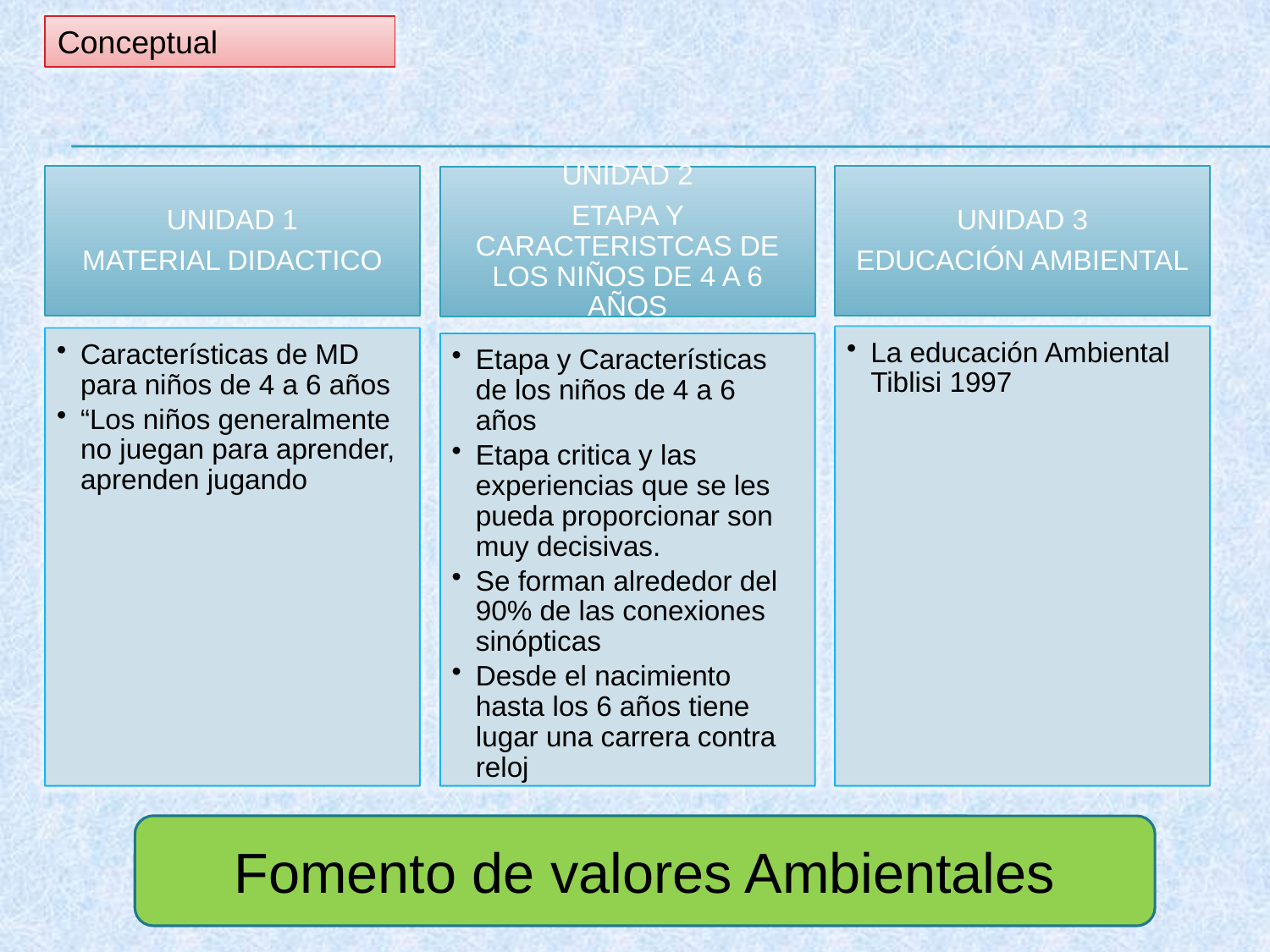

Conceptual
UNIDAD 1
MATERIAL DIDACTICO
UNIDAD 3
EDUCACIÓN AMBIENTAL
UNIDAD 2
ETAPA Y CARACTERISTCAS DE LOS NIÑOS DE 4 A 6 AÑOS
La educación Ambiental Tiblisi 1997
Características de MD para niños de 4 a 6 años
“Los niños generalmente no juegan para aprender, aprenden jugando
Etapa y Características de los niños de 4 a 6 años
Etapa critica y las experiencias que se les pueda proporcionar son muy decisivas.
Se forman alrededor del 90% de las conexiones sinópticas
Desde el nacimiento hasta los 6 años tiene lugar una carrera contra reloj
Fomento de valores Ambientales